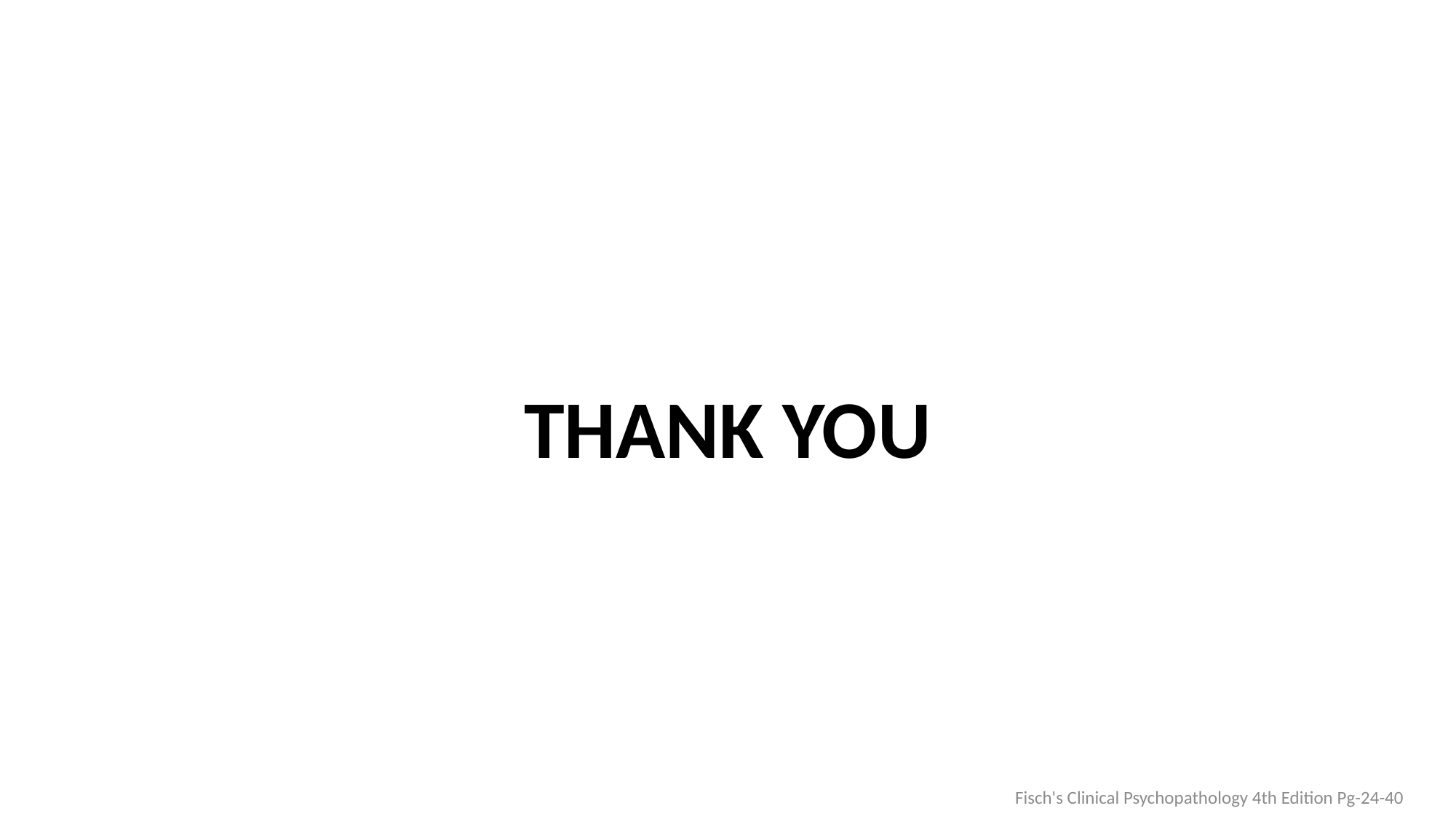

THANK YOU
Fisch's Clinical Psychopathology 4th Edition Pg-24-40